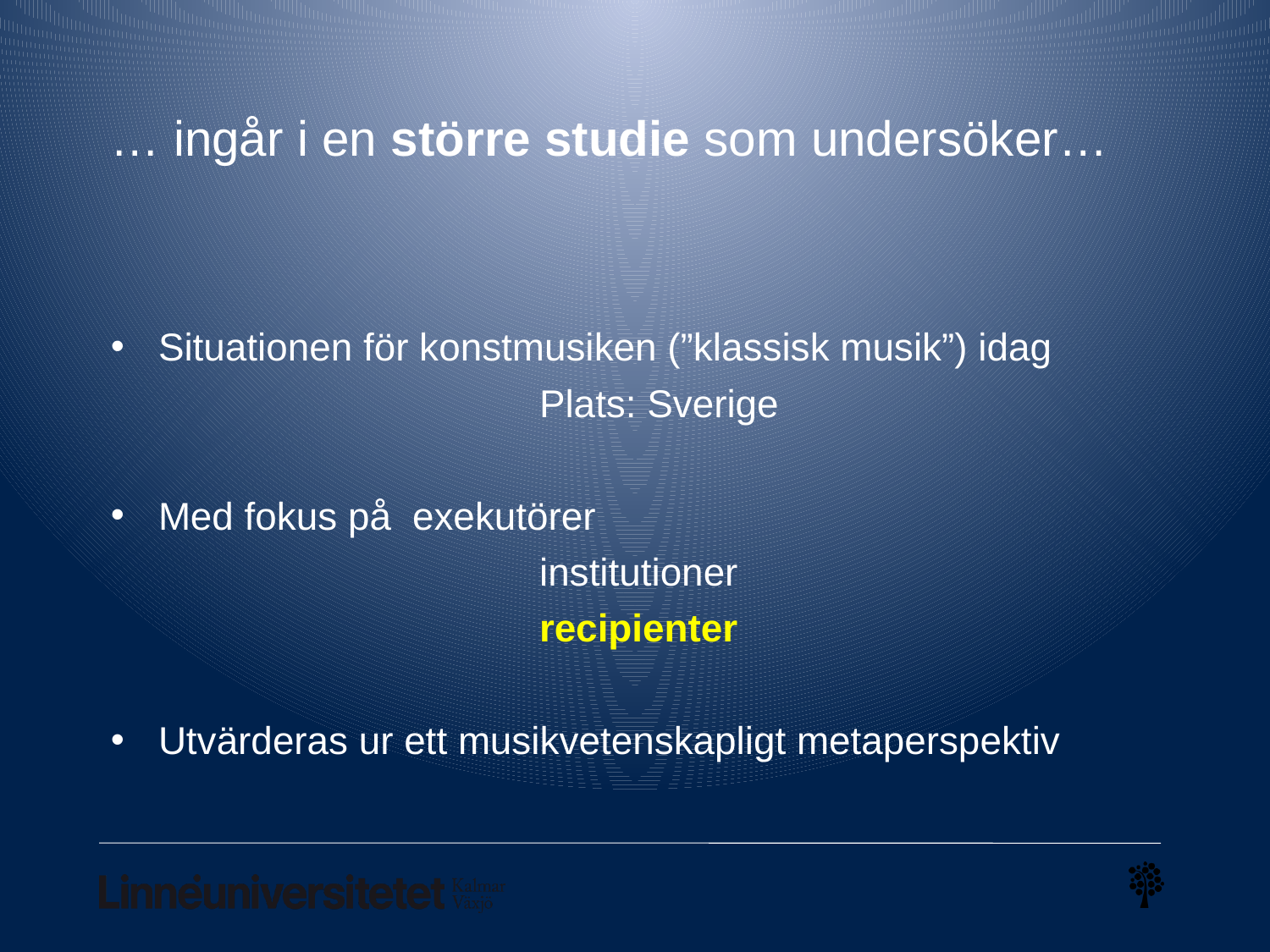

# … ingår i en större studie som undersöker…
Situationen för konstmusiken (”klassisk musik”) idag
 				Plats: Sverige

Med fokus på 	exekutörer
				institutioner
				recipienter

Utvärderas ur ett musikvetenskapligt metaperspektiv